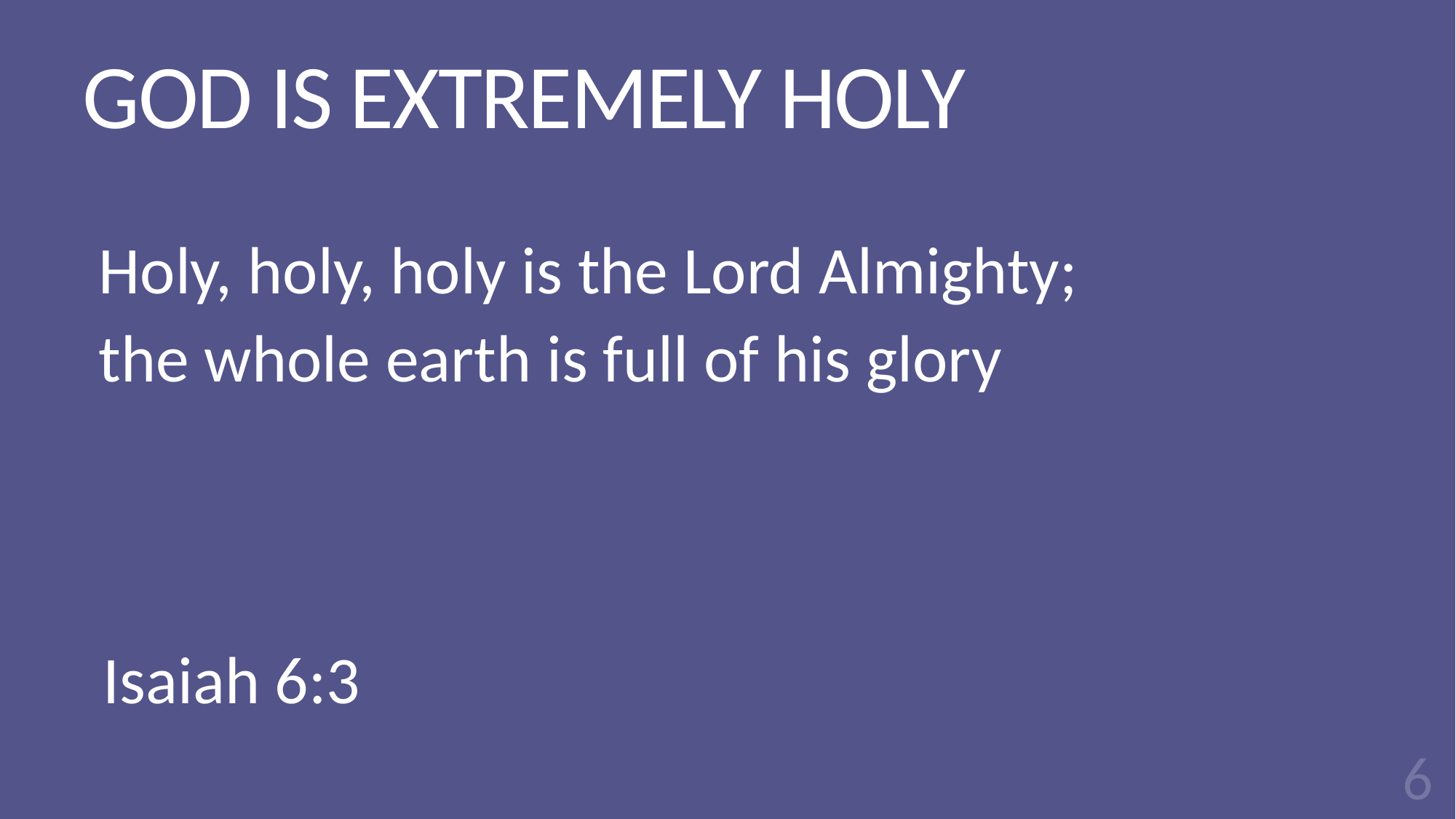

# GOD IS EXTREMELY HOLY
Holy, holy, holy is the Lord Almighty;
the whole earth is full of his glory
Isaiah 6:3
6